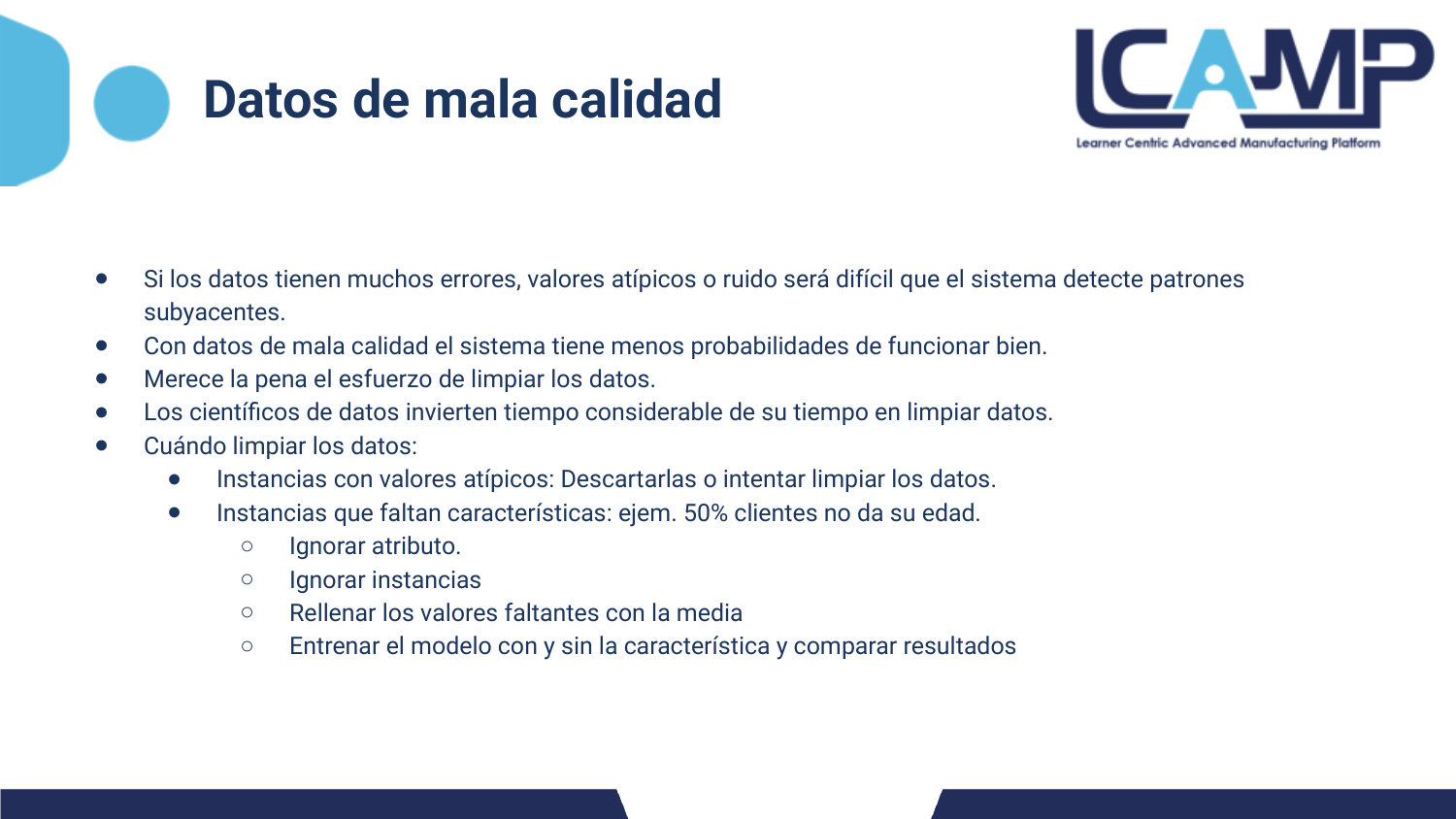

# Datos de mala calidad
Si los datos tienen muchos errores, valores atípicos o ruido será difícil que el sistema detecte patrones subyacentes.
Con datos de mala calidad el sistema tiene menos probabilidades de funcionar bien.
Merece la pena el esfuerzo de limpiar los datos.
Los científicos de datos invierten tiempo considerable de su tiempo en limpiar datos.
Cuándo limpiar los datos:
Instancias con valores atípicos: Descartarlas o intentar limpiar los datos.
Instancias que faltan características: ejem. 50% clientes no da su edad.
Ignorar atributo.
Ignorar instancias
Rellenar los valores faltantes con la media
Entrenar el modelo con y sin la característica y comparar resultados